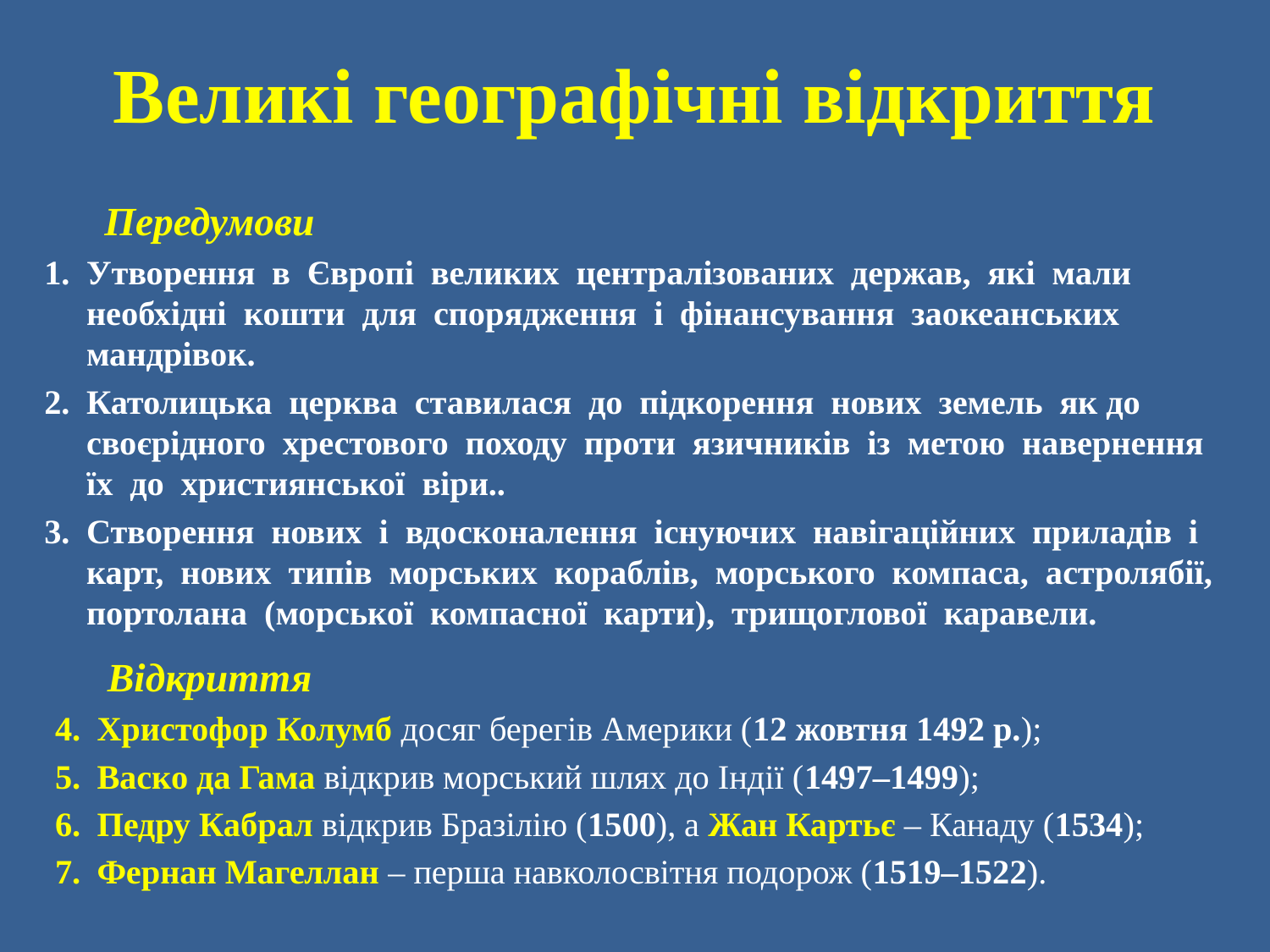

# Великі географічні відкриття
        Передумови
Утворення  в  Європі  великих  централізованих  держав,  які  мали  необхідні  кошти  для  спорядження  і  фінансування  заокеанських  мандрівок.
Католицька  церква  ставилася  до  підкорення  нових  земель  як до  своєрідного  хрестового  походу  проти  язичників  із  метою  навернення  їх  до  християнської  віри..
Створення  нових  і  вдосконалення  існуючих  навігаційних  приладів  і  карт,  нових  типів  морських  кораблів,  морського  компаса,  астролябії,  портолана  (морської  компасної  карти),  трищоглової  каравели.
Відкриття
Христофор Колумб досяг берегів Америки (12 жовтня 1492 р.);
Васко да Гама відкрив морський шлях до Індії (1497–1499);
Педру Кабрал відкрив Бразілію (1500), а Жан Картьє – Канаду (1534);
Фернан Магеллан – перша навколосвітня подорож (1519–1522).